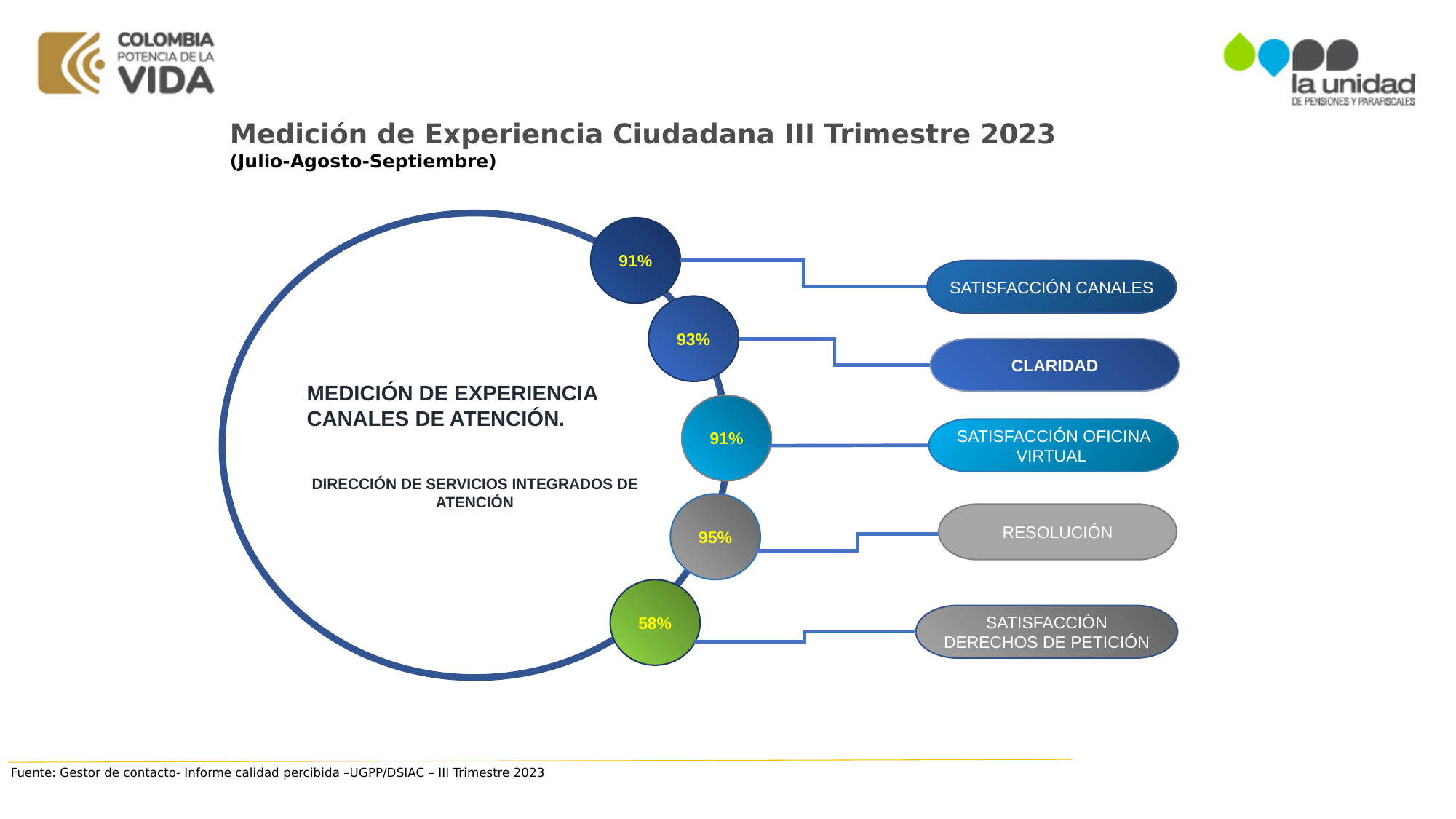

Medición de Experiencia Ciudadana III Trimestre 2023
(Julio-Agosto-Septiembre)
MEDICIÓN DE EXPERIENCIA CANALES DE ATENCIÓN.

DIRECCIÓN DE SERVICIOS INTEGRADOS DE ATENCIÓN
91%
SATISFACCIÓN CANALES
93%
CLARIDAD
91%
SATISFACCIÓN OFICINA VIRTUAL
95%
RESOLUCIÓN
58%
SATISFACCIÓN DERECHOS DE PETICIÓN
Fuente: Gestor de contacto- Informe calidad percibida –UGPP/DSIAC – III Trimestre 2023